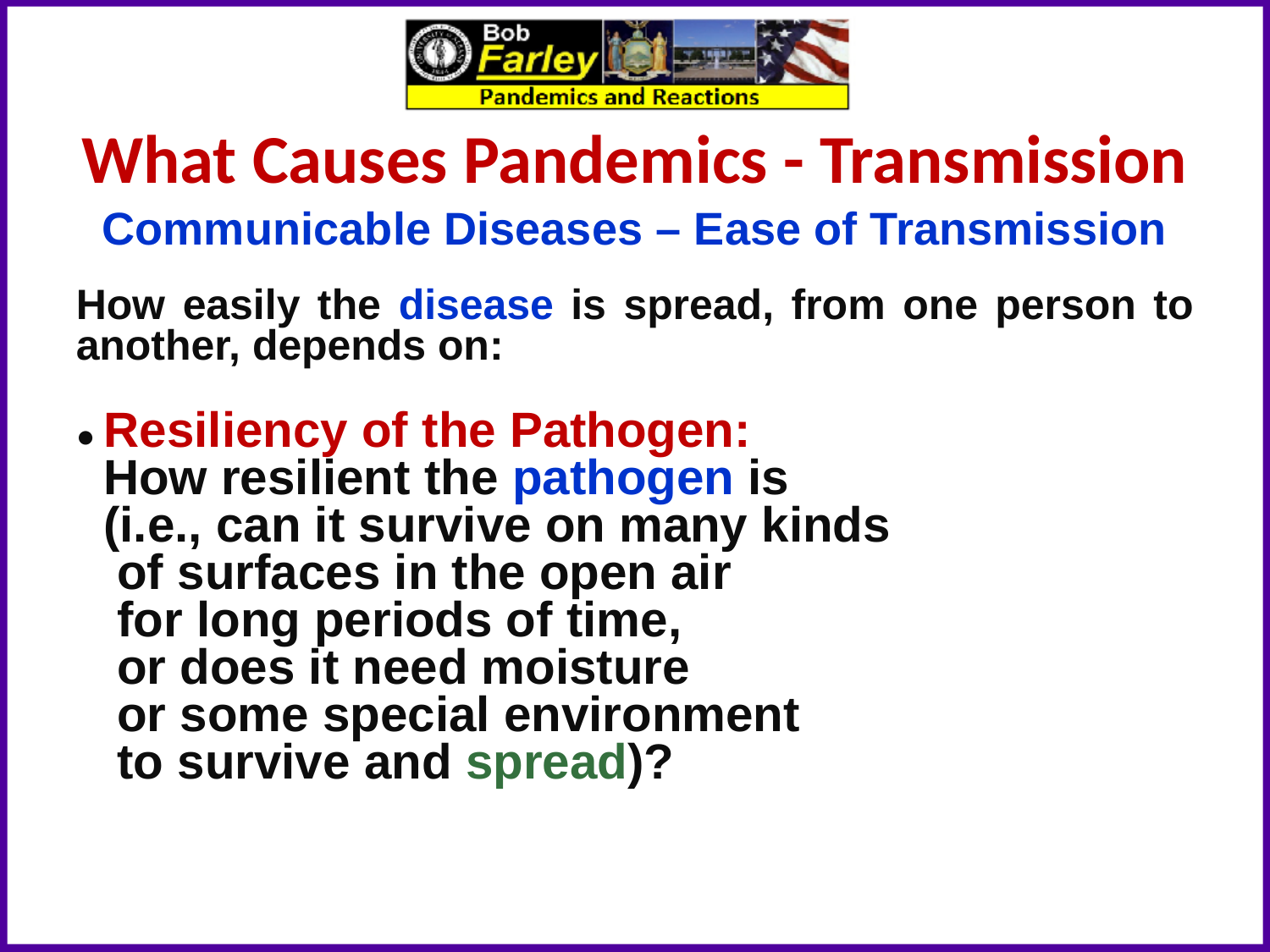

What Causes Pandemics - Transmission
Communicable Diseases – Ease of Transmission

How easily the disease is spread, from one person to another, depends on:

● Resiliency of the Pathogen:
  How resilient the pathogen is
  (i.e., can it survive on many kinds
   of surfaces in the open air
   for long periods of time,
   or does it need moisture
   or some special environment
   to survive and spread)?